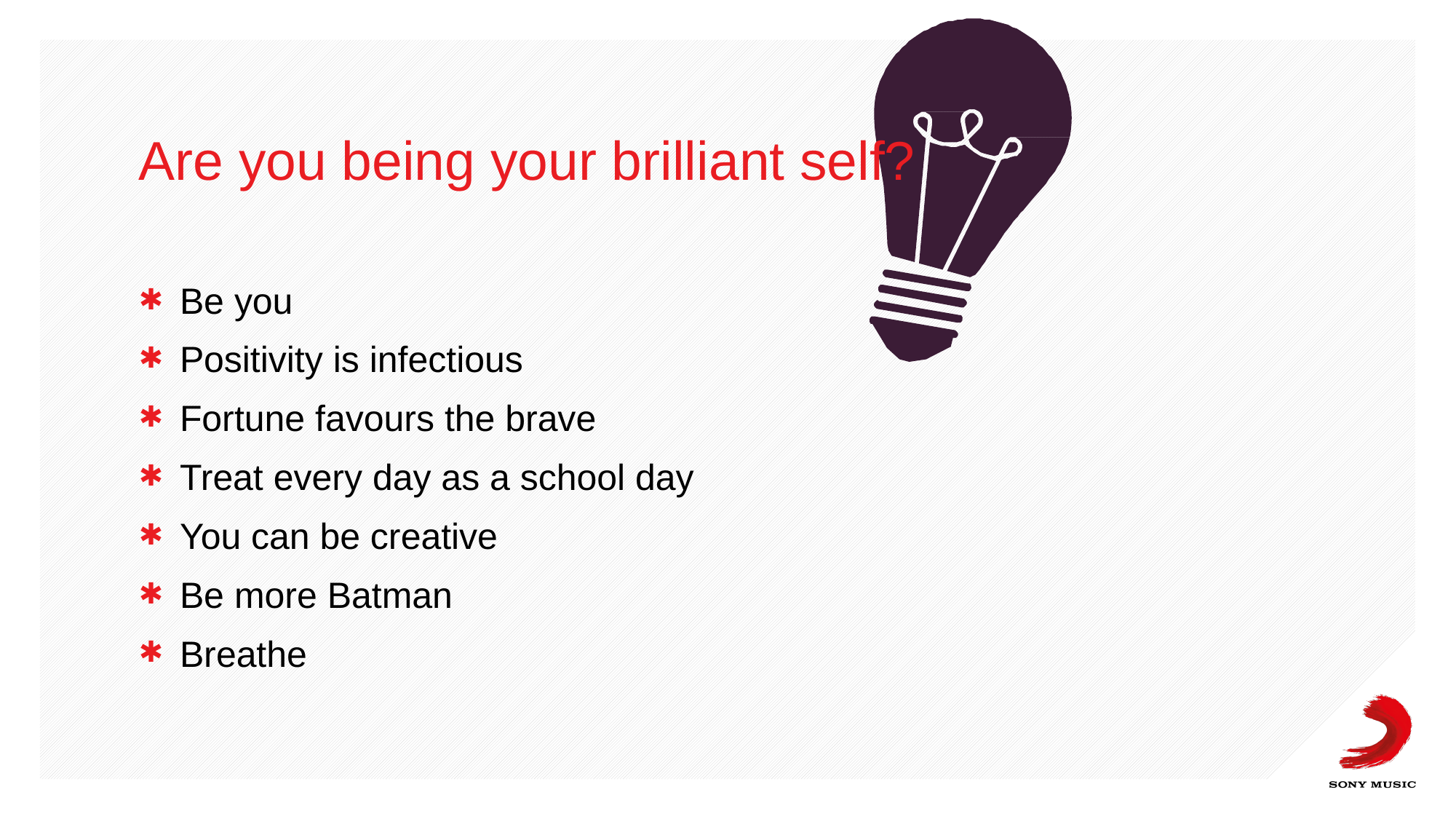

# Are you being your brilliant self?
Be you
Positivity is infectious
Fortune favours the brave
Treat every day as a school day
You can be creative
Be more Batman
Breathe